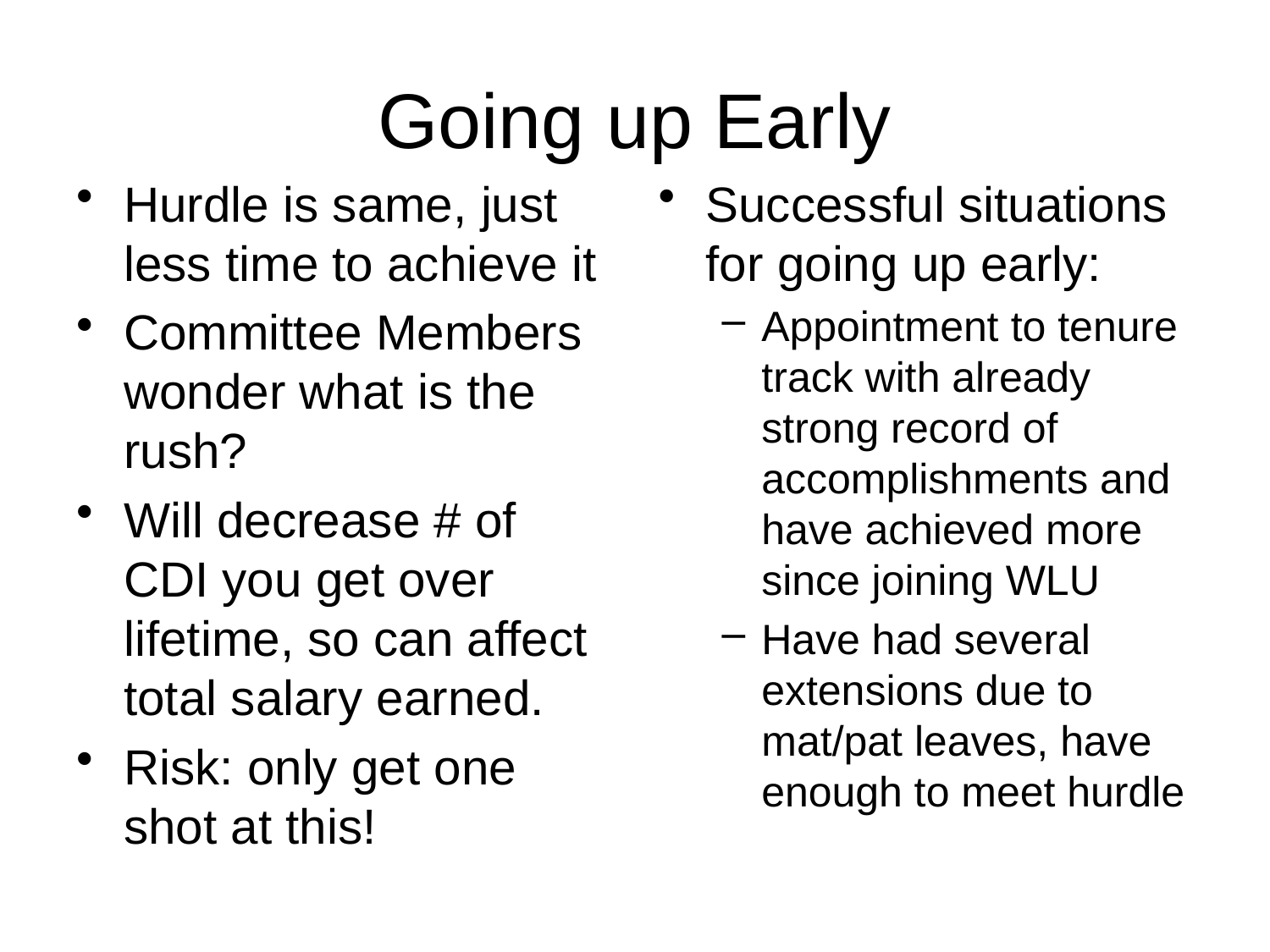

# Going up Early
Hurdle is same, just less time to achieve it
Committee Members wonder what is the rush?
Will decrease # of CDI you get over lifetime, so can affect total salary earned.
Risk: only get one shot at this!

Successful situations for going up early:
Appointment to tenure track with already strong record of accomplishments and have achieved more since joining WLU
Have had several extensions due to mat/pat leaves, have enough to meet hurdle